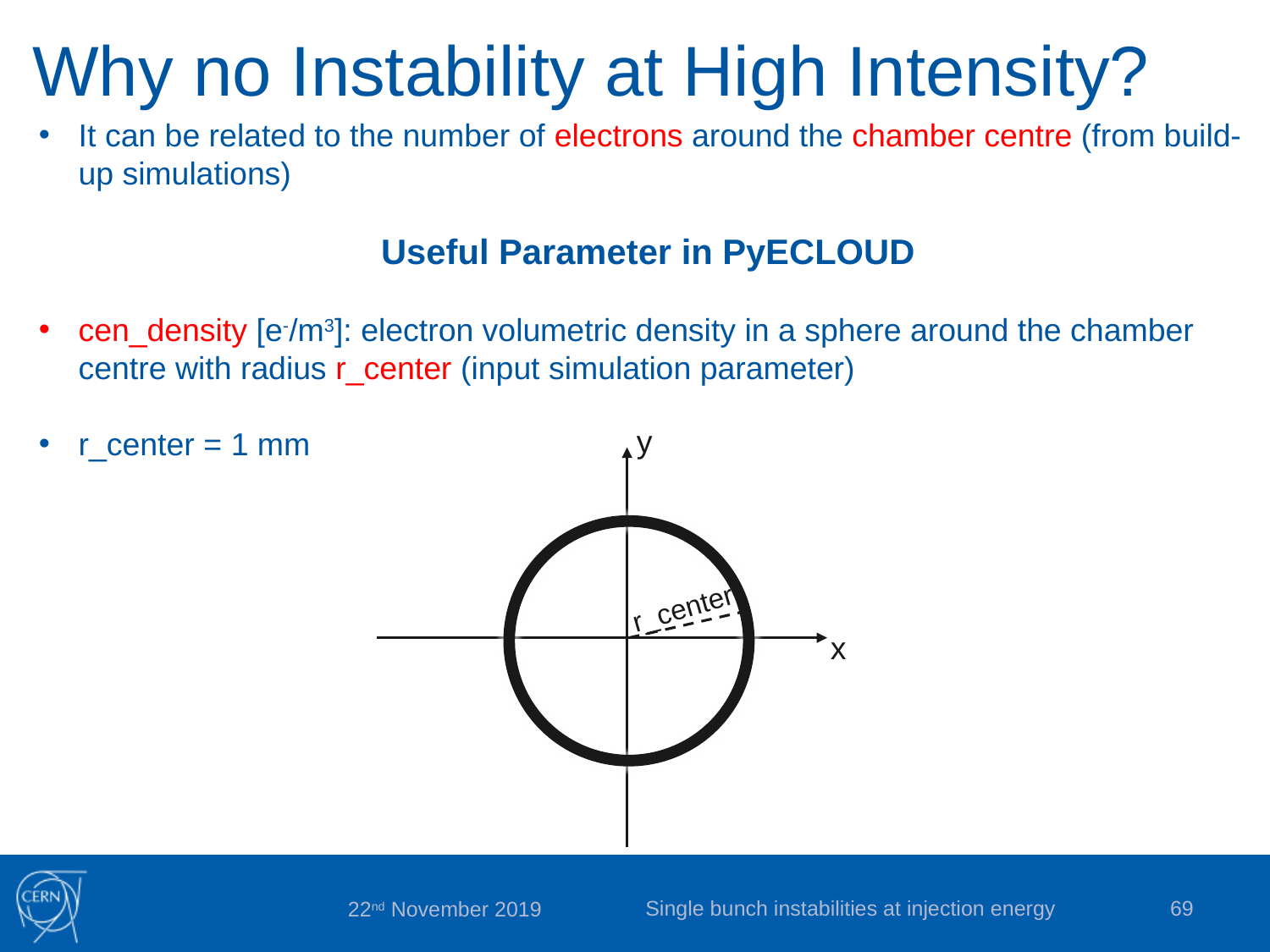

Why no Instability at High Intensity?
It can be related to the number of electrons around the chamber centre (from build-up simulations)

Useful Parameter in PyECLOUD

cen_density [e-/m3]: electron volumetric density in a sphere around the chamber centre with radius r_center (input simulation parameter)

r_center = 1 mm

y

r_center
x
Single bunch instabilities at injection energy
69
22nd November 2019